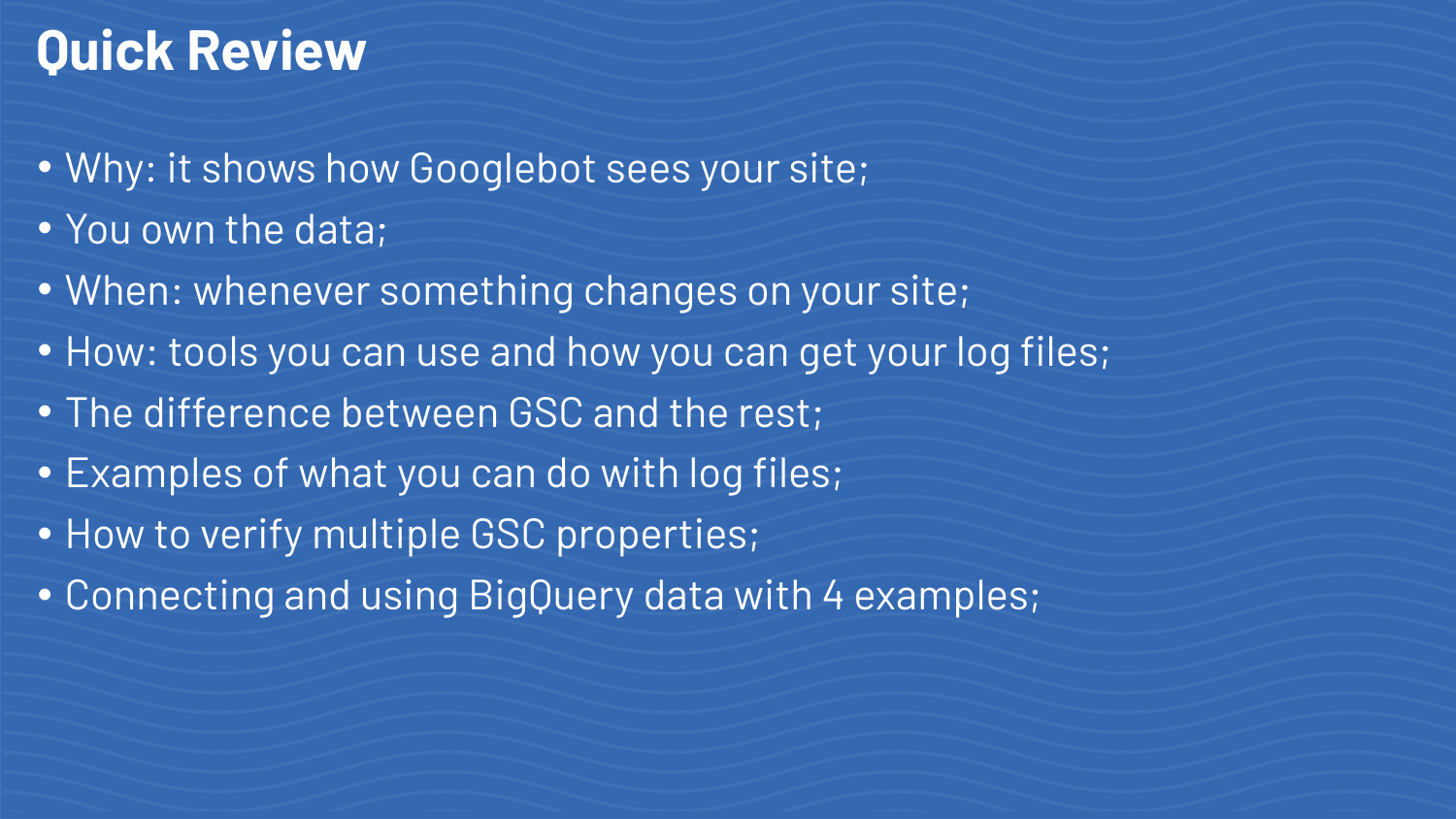

# Quick Review
Why: it shows how Googlebot sees your site;
You own the data;
When: whenever something changes on your site;
How: tools you can use and how you can get your log files;
The difference between GSC and the rest;
Examples of what you can do with log files;
How to verify multiple GSC properties;
Connecting and using BigQuery data with 4 examples;